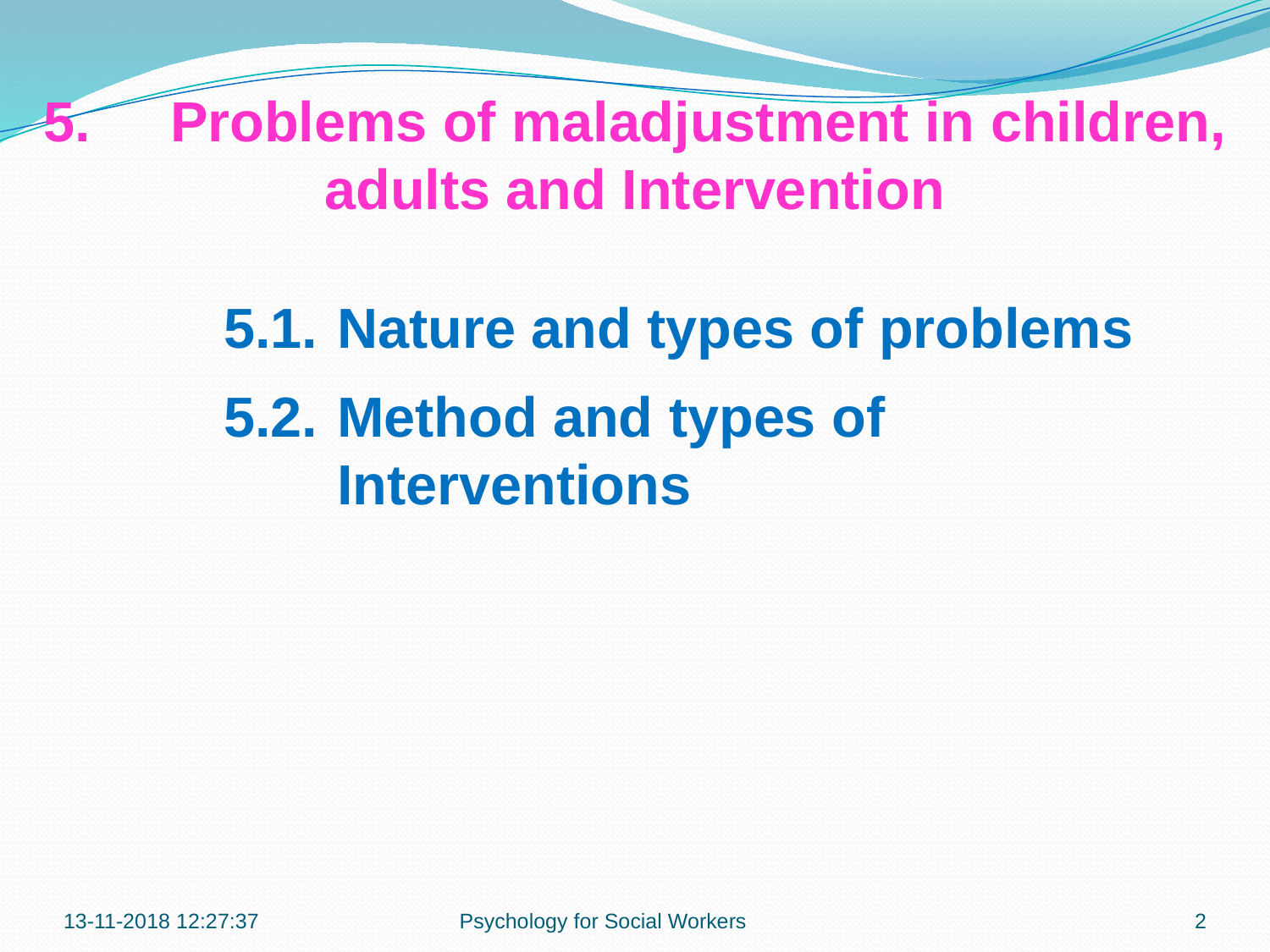

5.	Problems of maladjustment in children, adults and Intervention
5.1.	Nature and types of problems
5.2.	Method and types of Interventions
13-11-2018 12:27:37
Psychology for Social Workers
2